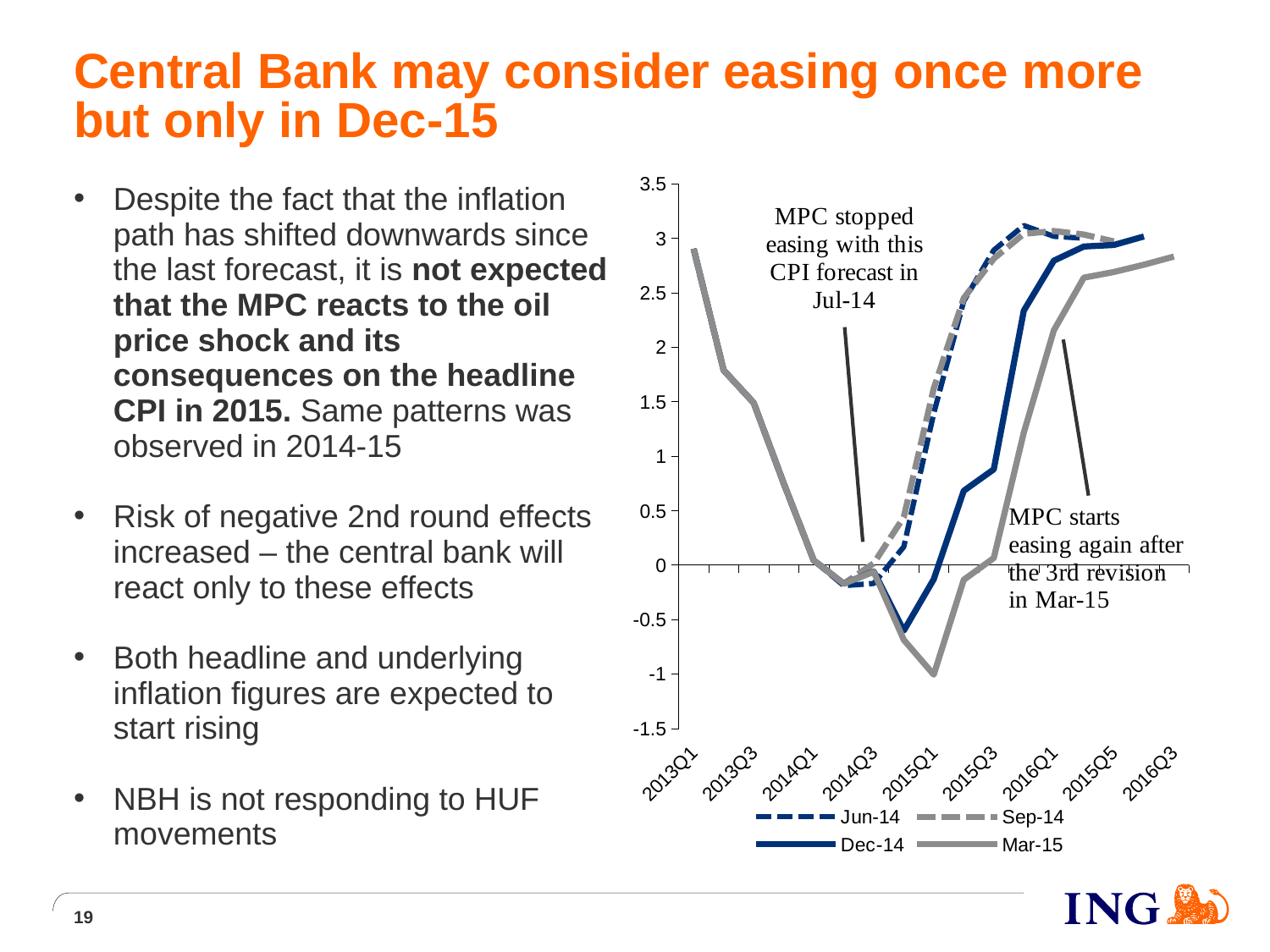

# Central Bank may consider easing once more but only in Dec-15

### Chart

| Category | Jun-14 | Sep-14 | Dec-14 | Mar-15 |
|---|---|---|---|---|
| 2013Q1 | 2.903641204 | 2.903641204 | 2.903641204 | 2.903641204 |
| 2013Q2 | 1.788999424 | 1.788999424 | 1.788999424 | 1.788999424 |
| 2013Q3 | 1.489336687 | 1.489336687 | 1.489336687 | 1.489336687 |
| 2013Q4 | 0.75078329 | 0.75078329 | 0.75078329 | 0.75078329 |
| 2014Q1 | 0.043239408 | 0.043239408 | 0.043239408 | 0.043239408 |
| 2014Q2 | -0.188967435 | -0.170781892 | -0.170781892 | -0.170781892 |
| 2014Q3 | -0.168894544 | 0.015960266 | -0.058002891 | -0.06194 |
| 2014Q4 | 0.167462786 | 0.440619775 | -0.602150704 | -0.68633 |
| 2015Q1 | 1.392797557 | 1.621285795 | -0.130310662 | -1.0061 |
| 2015Q2 | 2.423589609 | 2.45035941 | 0.682261561 | -0.13506 |
| 2015Q3 | 2.890757255 | 2.813251032 | 0.879482938 | 0.0649 |
| 2015Q4 | 3.116915739 | 3.040767623 | 2.335025998 | 1.21558 |
| 2016Q1 | 3.01786841 | 3.066398701 | 2.794480337 | 2.15477 |
| 2016Q2 | 3.000451083 | 3.034422698 | 2.924174053 | 2.63831 |
| 2015Q5 | None | 2.970995086 | 2.938149575 | 2.6904 |
| 2015Q6 | None | None | 3.016124386 | 2.75726 |
| 2016Q3 | None | None | None | 2.83192 |
Despite the fact that the inflation path has shifted downwards since the last forecast, it is not expected that the MPC reacts to the oil price shock and its consequences on the headline CPI in 2015. Same patterns was observed in 2014-15

Risk of negative 2nd round effects increased – the central bank will react only to these effects

Both headline and underlying inflation figures are expected to start rising

NBH is not responding to HUF movements

19